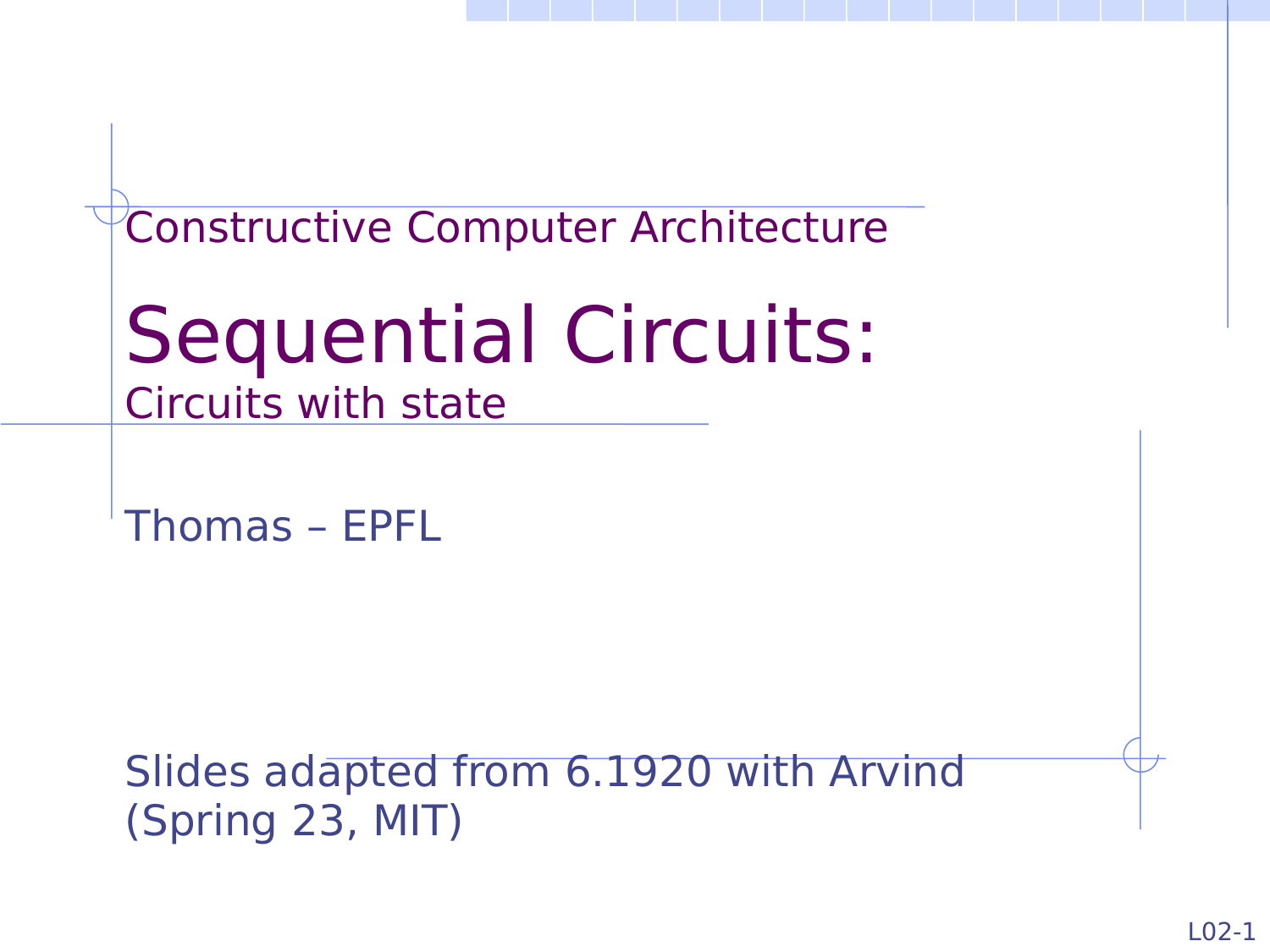

Constructive Computer Architecture

Sequential Circuits:
Circuits with state

Thomas – EPFL

Slides adapted from 6.1920 with Arvind
(Spring 23, MIT)

L02-1